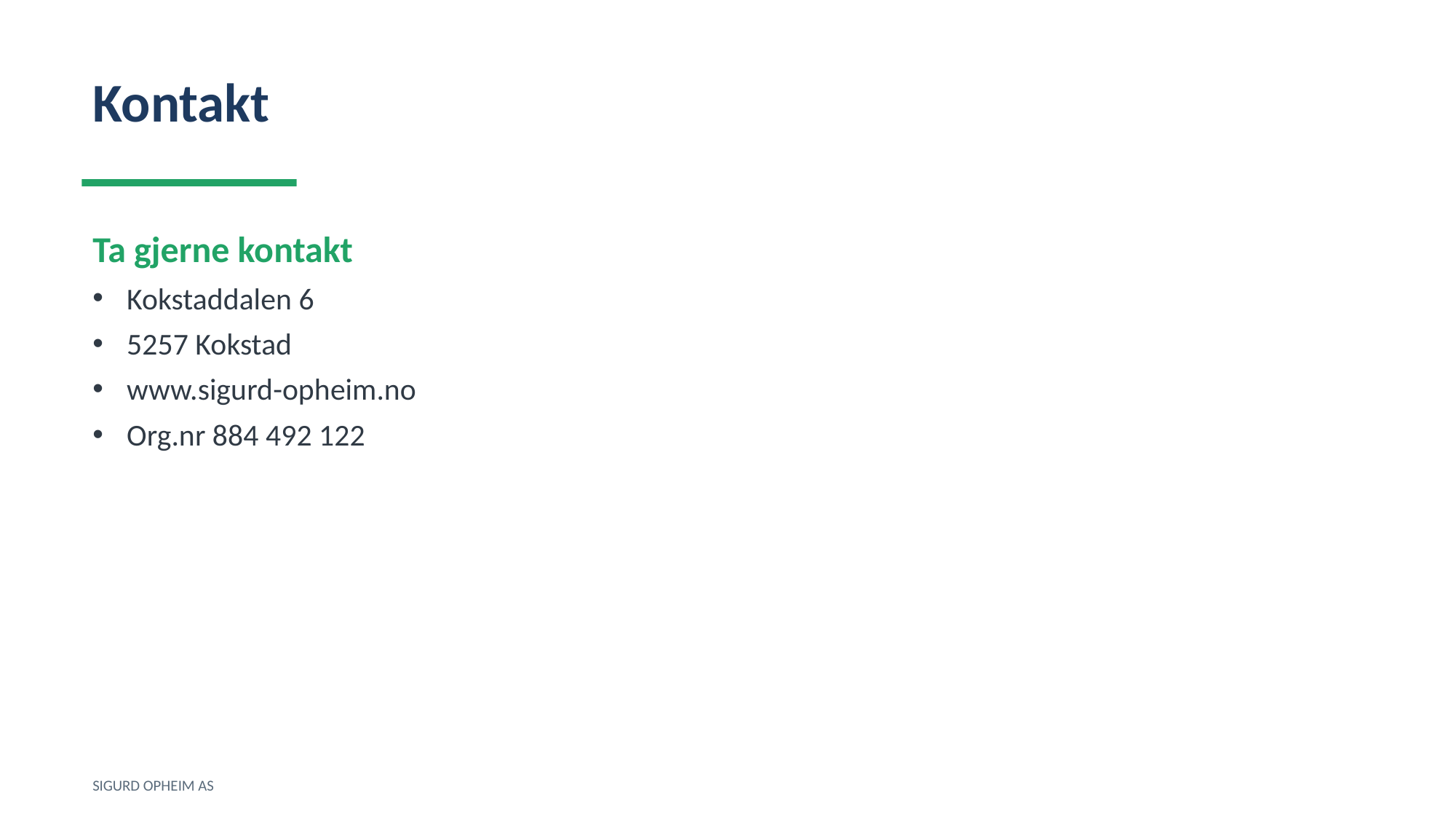

Kontakt

Ta gjerne kontakt
Kokstaddalen 6
5257 Kokstad
www.sigurd-opheim.no
Org.nr 884 492 122
SIGURD OPHEIM AS